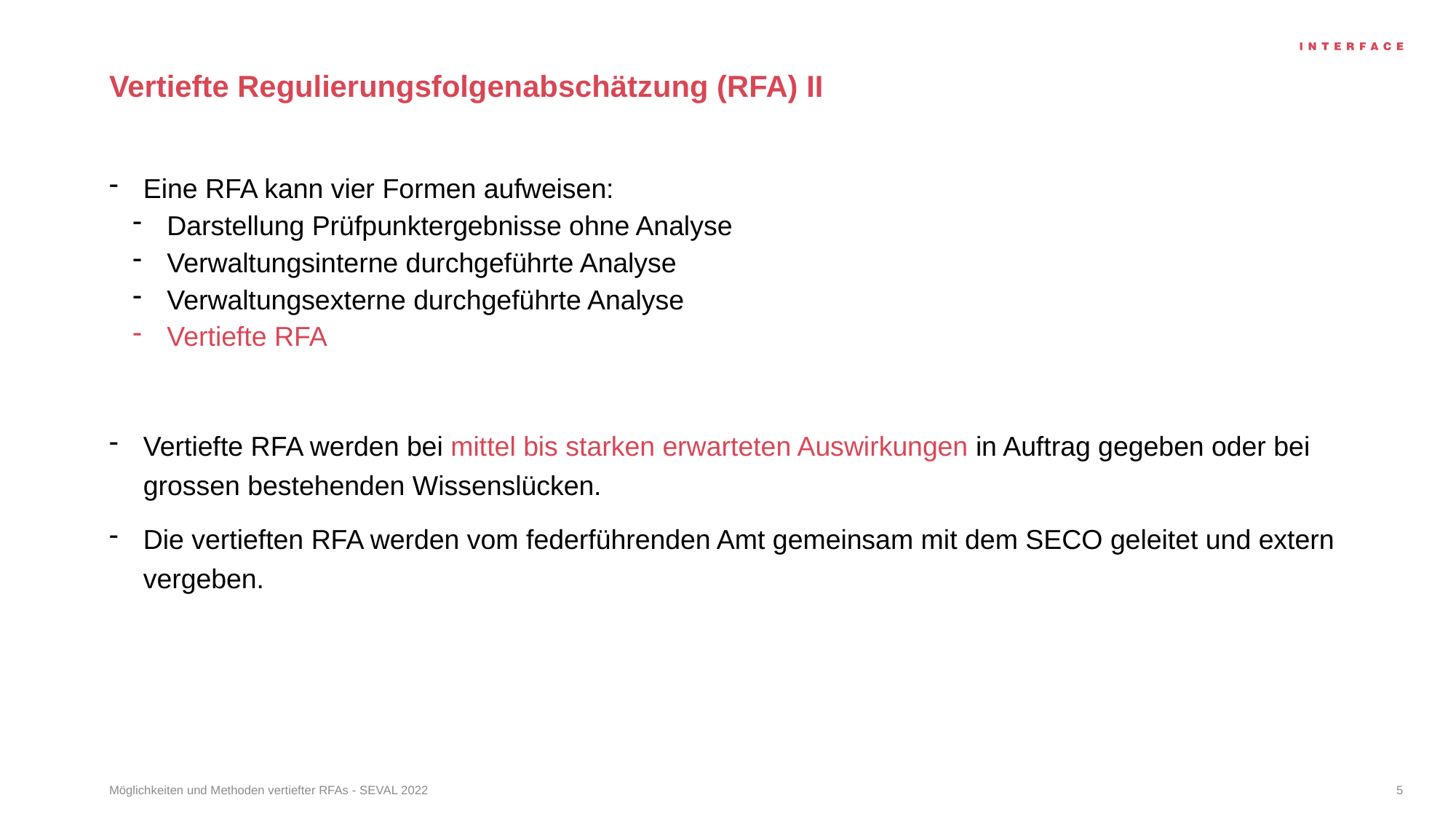

# Vertiefte Regulierungsfolgenabschätzung (RFA) II
Eine RFA kann vier Formen aufweisen:
Darstellung Prüfpunktergebnisse ohne Analyse
Verwaltungsinterne durchgeführte Analyse
Verwaltungsexterne durchgeführte Analyse
Vertiefte RFA

Vertiefte RFA werden bei mittel bis starken erwarteten Auswirkungen in Auftrag gegeben oder bei grossen bestehenden Wissenslücken.
Die vertieften RFA werden vom federführenden Amt gemeinsam mit dem SECO geleitet und extern vergeben.

Möglichkeiten und Methoden vertiefter RFAs - SEVAL 2022
5